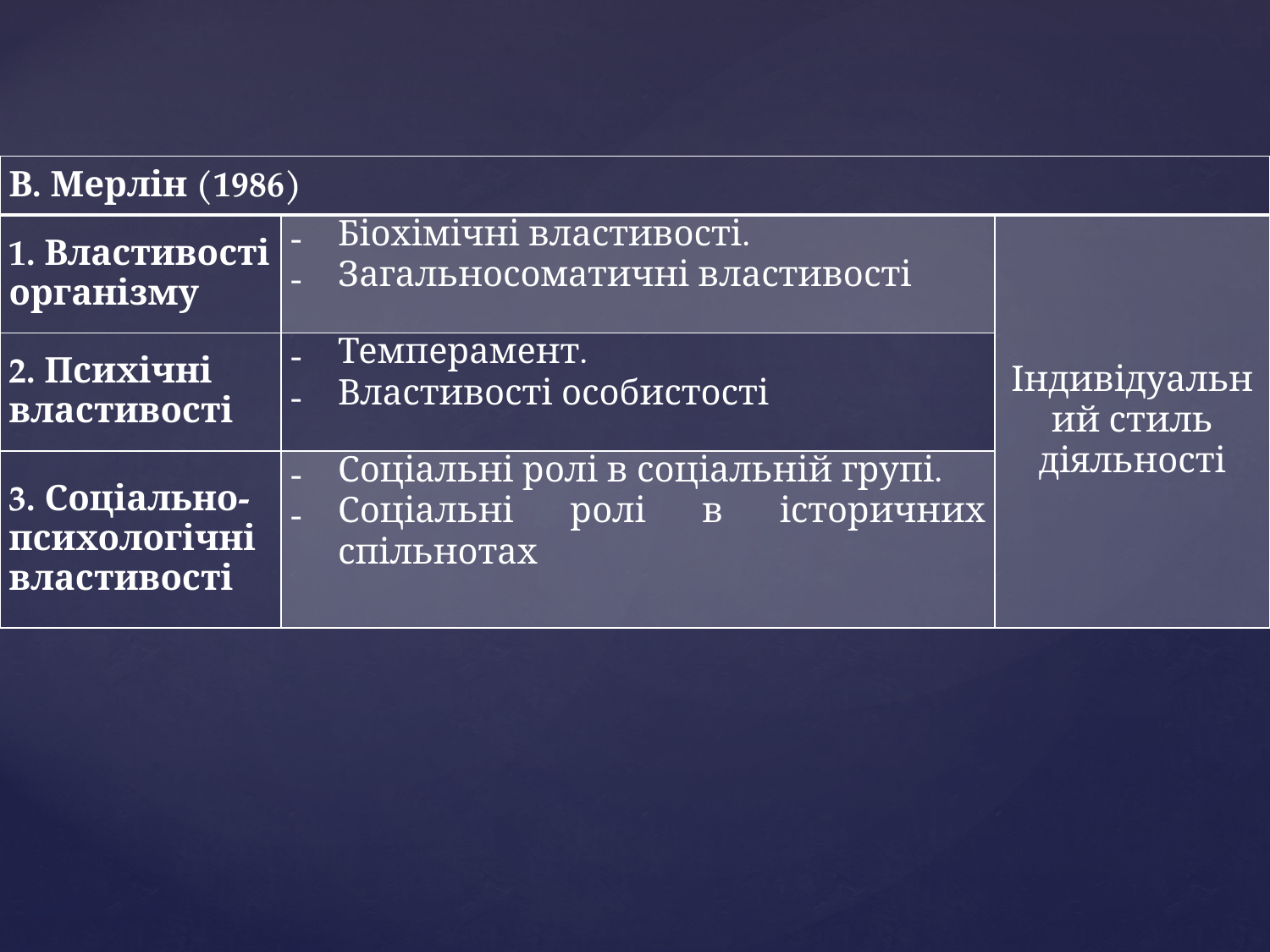

| В. Мерлін (1986) |  |  |
| --- | --- | --- |
| 1. Властивості організму | Біохімічні властивості. Загальносоматичні властивості | Індивідуальний стиль діяльності |
| 2. Психічні властивості | Темперамент. Властивості особистості |  |
| 3. Соціально-психологічні властивості | Соціальні ролі в соціальній групі. Соціальні ролі в історичних спільнотах |  |